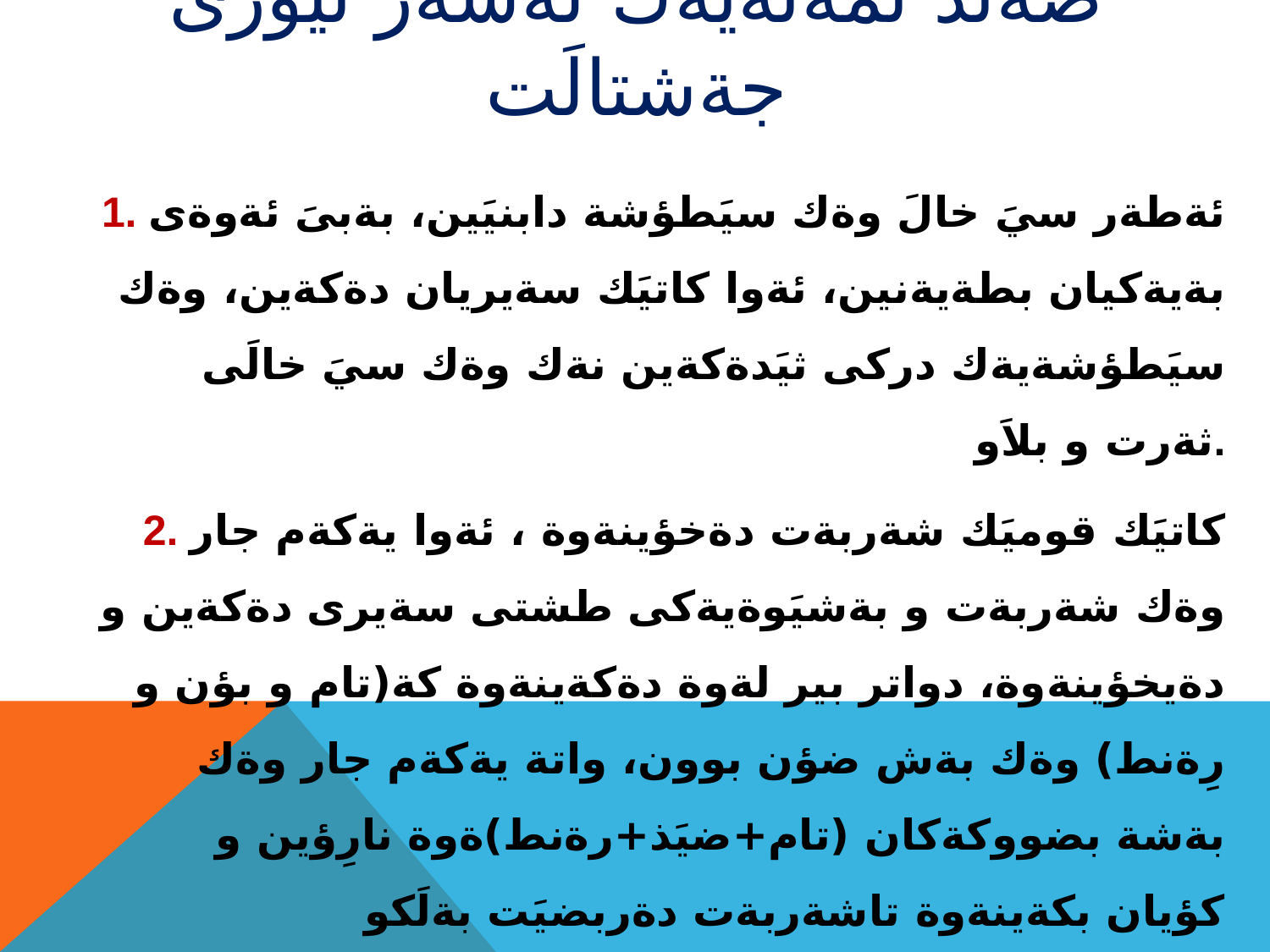

# ضةند نمةنةيةك لةسةر تيؤرى جةشتالَت
1. ئةطةر سيَ خالَ وةك سيَطؤشة دابنيَين، بةبىَ ئةوةى بةيةكيان بطةيةنين، ئةوا كاتيَك سةيريان دةكةين، وةك سيَطؤشةيةك دركى ثيَدةكةين نةك وةك سيَ خالَى ثةرت و بلاَو.
2. كاتيَك قوميَك شةربةت دةخؤينةوة ، ئةوا يةكةم جار وةك شةربةت و بةشيَوةيةكى طشتى سةيرى دةكةين و دةيخؤينةوة، دواتر بير لةوة دةكةينةوة كة(تام و بؤن و رِةنط) وةك بةش ضؤن بوون، واتة يةكةم جار وةك بةشة بضووكةكان (تام+ضيَذ+رةنط)ةوة نارِؤين و كؤيان بكةينةوة تاشةربةت دةربضيَت بةلَكو بةثيَضةوانةوة، لةهةموو(شةربةت)ةوة ديَين بؤبةشةكان(تام+بؤن+رةنط).
3. كاتيَك سةيرى ماشيَن دةكةين، ئةطةر تايةكيشى لةذيَردا نةبيَت و بةط لايتيشى ثيَوةنةبيَت و دةعميشى كردبيَت، ئةوا هةر دةلَيَين ئةوة ماشيَنة و بةشيَوةيةكى طشتى دركى ثيَدةكةين، ئينجا دواى ئةوة بير لة بةش و ثيَكهاتة جياجياكانى دةكةينةوة.